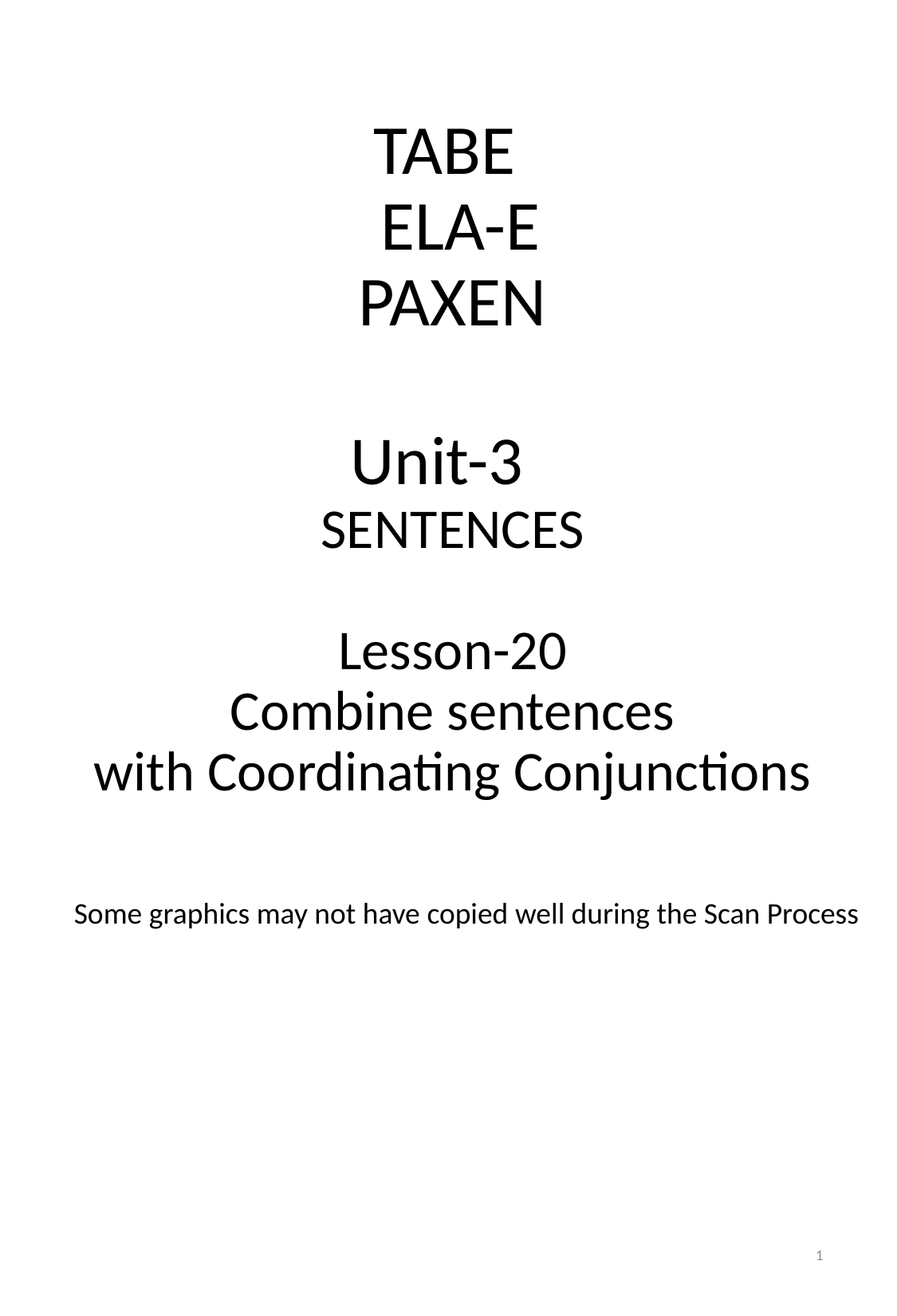

# TABE ELA-E PAXEN Unit-3 SENTENCES Lesson-20 Combine sentences with Coordinating Conjunctions
Some graphics may not have copied well during the Scan Process
1